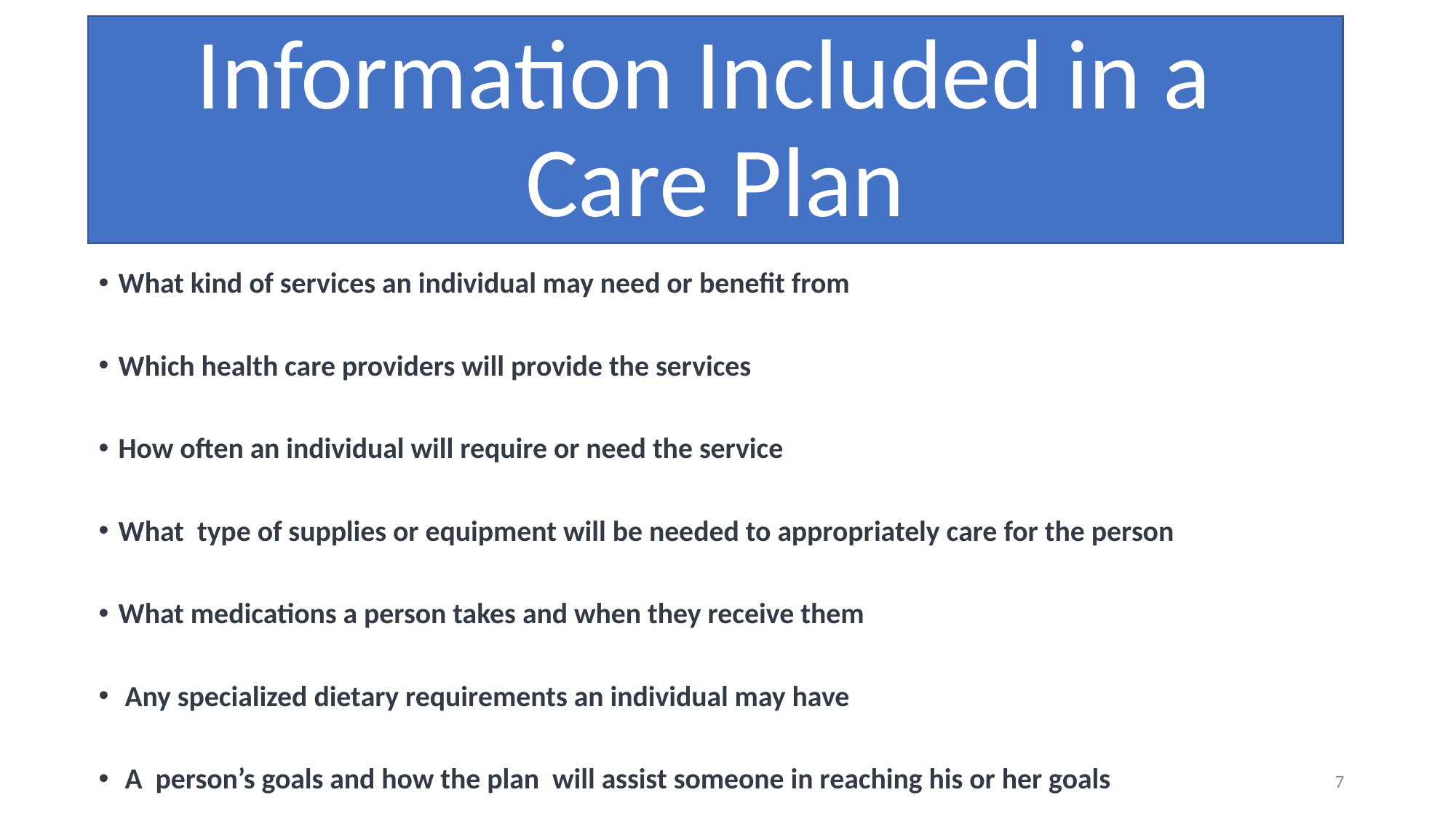

# Information Included in a Care Plan
  What kind of services an individual may need or benefit from

  Which health care providers will provide the services

  How often an individual will require or need the service

  What  type of supplies or equipment will be needed to appropriately care for the person

  What medications a person takes and when they receive them

   Any specialized dietary requirements an individual may have

   A  person’s goals and how the plan  will assist someone in reaching his or her goals

7